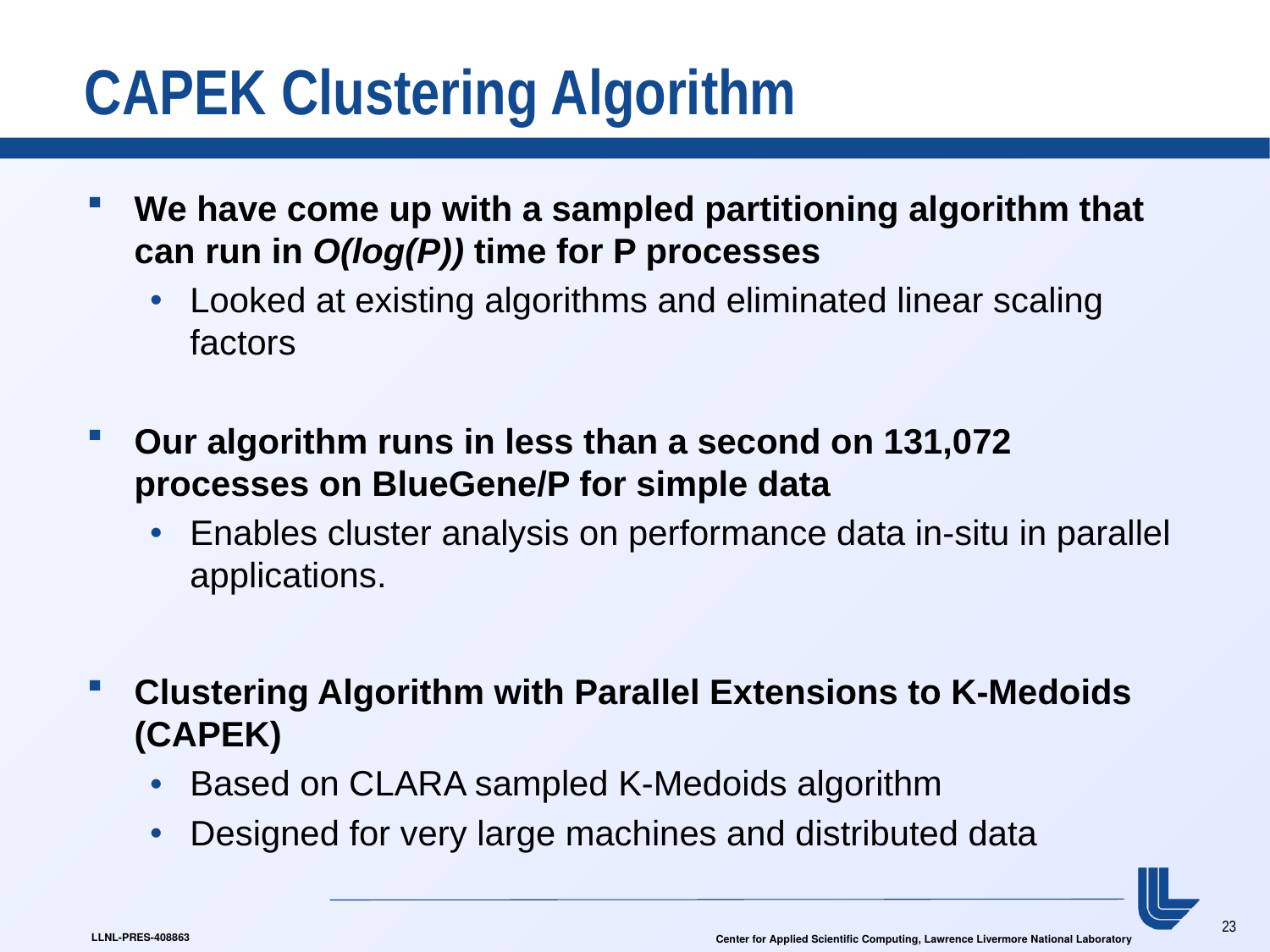

# CAPEK Clustering Algorithm
We have come up with a sampled partitioning algorithm that can run in O(log(P)) time for P processes
Looked at existing algorithms and eliminated linear scaling factors

Our algorithm runs in less than a second on 131,072 processes on BlueGene/P for simple data
Enables cluster analysis on performance data in-situ in parallel applications.

Clustering Algorithm with Parallel Extensions to K-Medoids (CAPEK)
Based on CLARA sampled K-Medoids algorithm
Designed for very large machines and distributed data